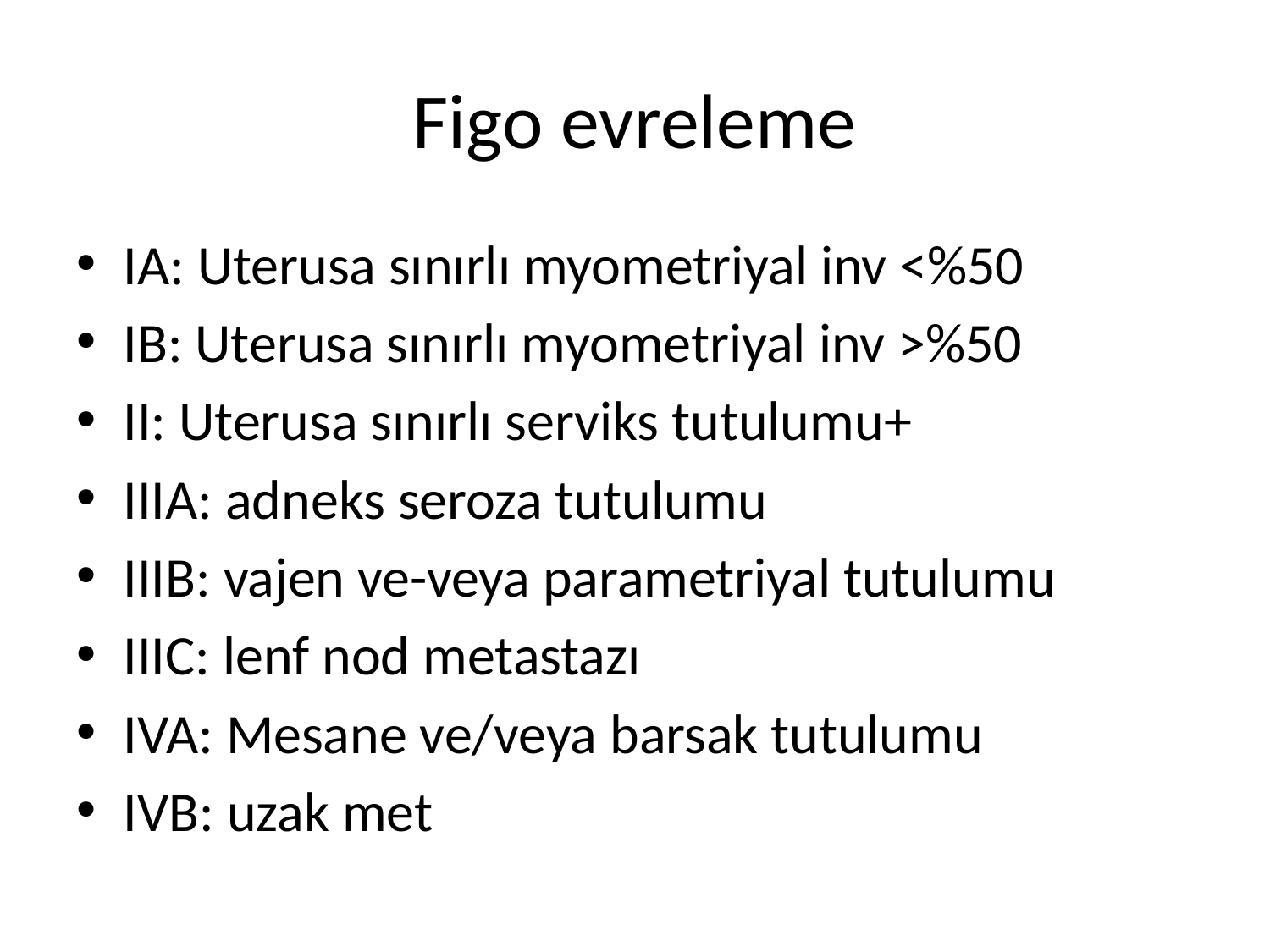

# Figo evreleme
IA: Uterusa sınırlı myometriyal inv <%50
IB: Uterusa sınırlı myometriyal inv >%50
II: Uterusa sınırlı serviks tutulumu+
IIIA: adneks seroza tutulumu
IIIB: vajen ve-veya parametriyal tutulumu
IIIC: lenf nod metastazı
IVA: Mesane ve/veya barsak tutulumu
IVB: uzak met